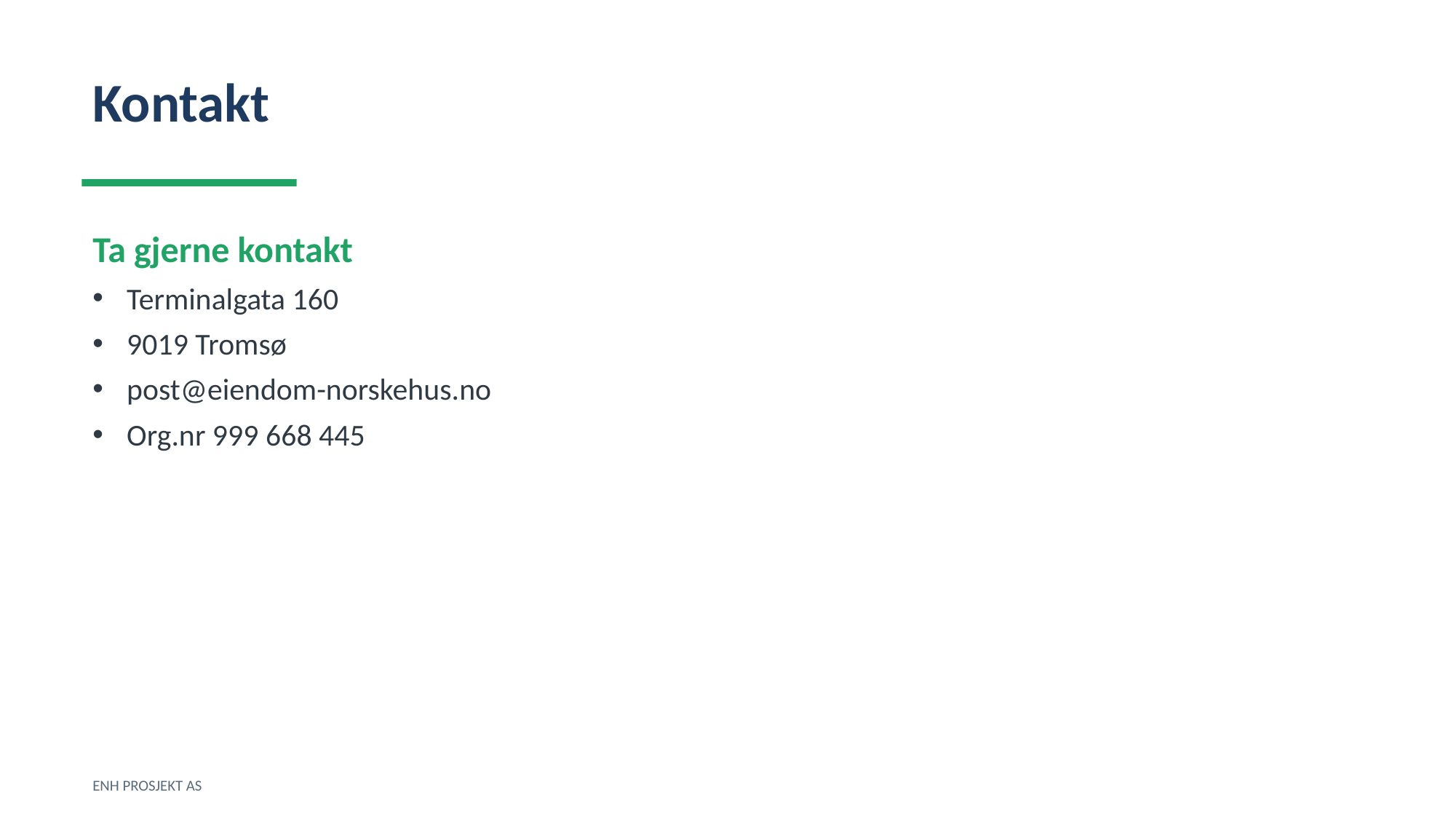

Kontakt

Ta gjerne kontakt
Terminalgata 160
9019 Tromsø
post@eiendom-norskehus.no
Org.nr 999 668 445
ENH PROSJEKT AS